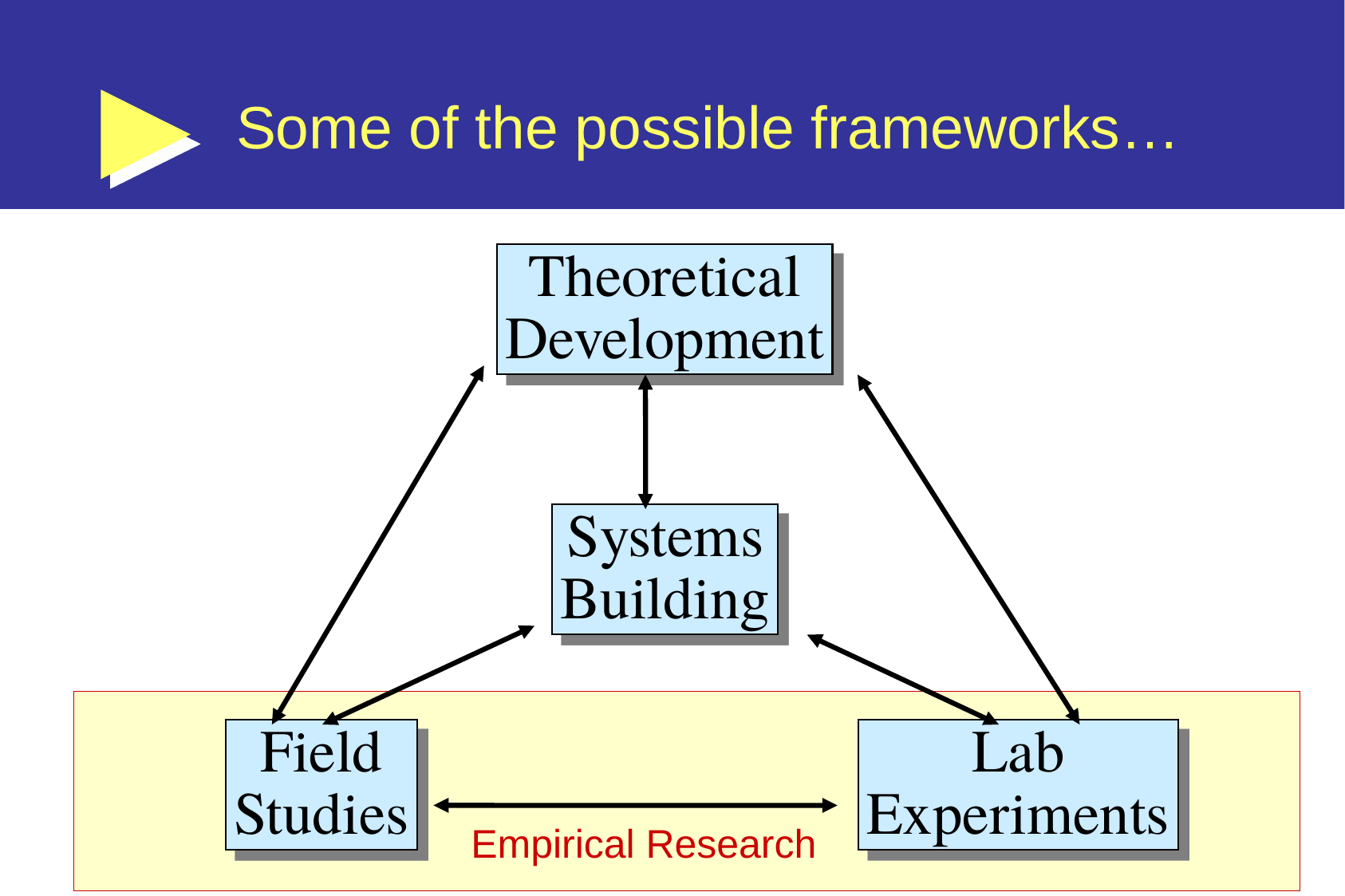

# Some of the possible frameworks…
Theoretical
Development

Systems
Building

Field
Studies
Lab
Experiments

Empirical Research
22